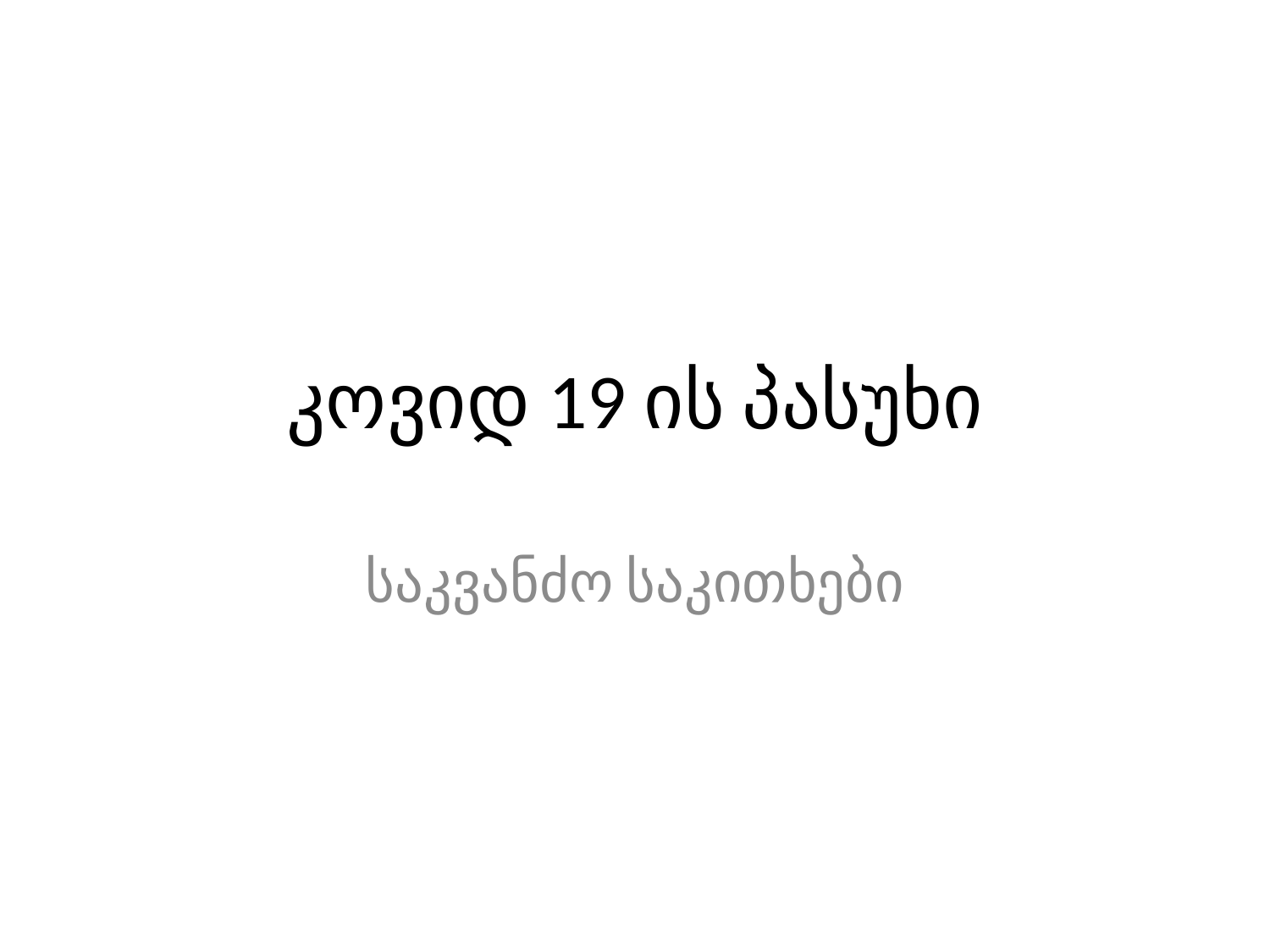

# კოვიდ 19 ის პასუხი
საკვანძო საკითხები